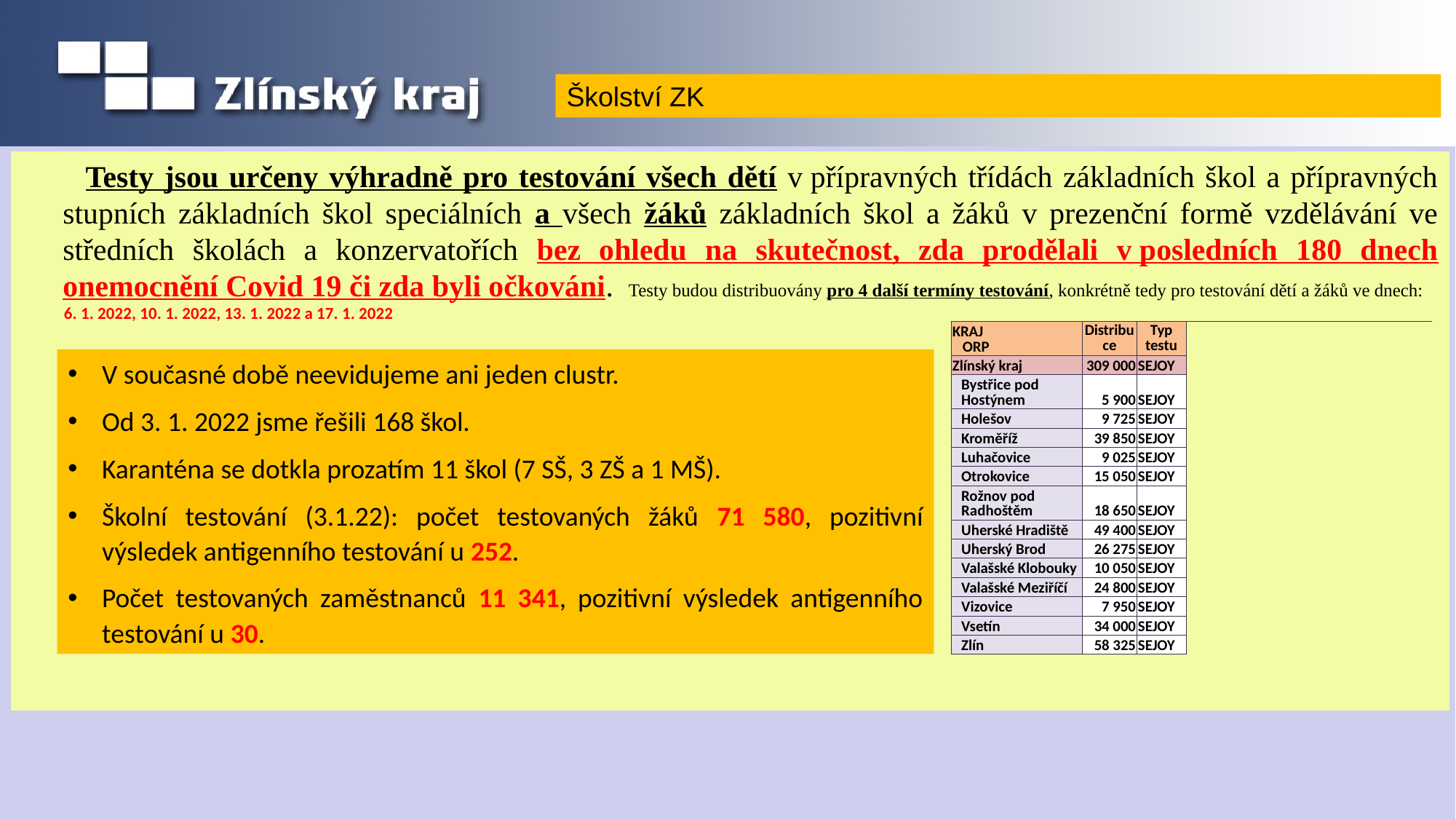

Školství ZK
      Testy jsou určeny výhradně pro testování všech dětí v přípravných třídách základních škol a přípravných stupních základních škol speciálních a všech žáků základních škol a žáků v prezenční formě vzdělávání ve středních školách a konzervatořích bez ohledu na skutečnost, zda prodělali v posledních 180 dnech onemocnění Covid 19 či zda byli očkováni.  Testy budou distribuovány pro 4 další termíny testování, konkrétně tedy pro testování dětí a žáků ve dnech:
           6. 1. 2022, 10. 1. 2022, 13. 1. 2022 a 17. 1. 2022

|  |  |  |  |  |  |  |  |
| --- | --- | --- | --- | --- | --- | --- | --- |
| KRAJ ORP | Distribuce | Typ testu |  |  |  |  |  |
| Zlínský kraj | 309 000 | SEJOY |  |  |  |  |  |
| Bystřice pod Hostýnem | 5 900 | SEJOY |  |  |  |  |  |
| Holešov | 9 725 | SEJOY |  |  |  |  |  |
| Kroměříž | 39 850 | SEJOY |  |  |  |  |  |
| Luhačovice | 9 025 | SEJOY |  |  |  |  |  |
| Otrokovice | 15 050 | SEJOY |  |  |  |  |  |
| Rožnov pod Radhoštěm | 18 650 | SEJOY |  |  |  |  |  |
| Uherské Hradiště | 49 400 | SEJOY |  |  |  |  |  |
| Uherský Brod | 26 275 | SEJOY |  |  |  |  |  |
| Valašské Klobouky | 10 050 | SEJOY |  |  |  |  |  |
| Valašské Meziříčí | 24 800 | SEJOY |  |  |  |  |  |
| Vizovice | 7 950 | SEJOY |  |  |  |  |  |
| Vsetín | 34 000 | SEJOY |  |  |  |  |  |
| Zlín | 58 325 | SEJOY |  |  |  |  |  |
V současné době neevidujeme ani jeden clustr.
Od 3. 1. 2022 jsme řešili 168 škol.
Karanténa se dotkla prozatím 11 škol (7 SŠ, 3 ZŠ a 1 MŠ).
Školní testování (3.1.22): počet testovaných žáků 71 580, pozitivní výsledek antigenního testování u 252.
Počet testovaných zaměstnanců 11 341, pozitivní výsledek antigenního testování u 30.